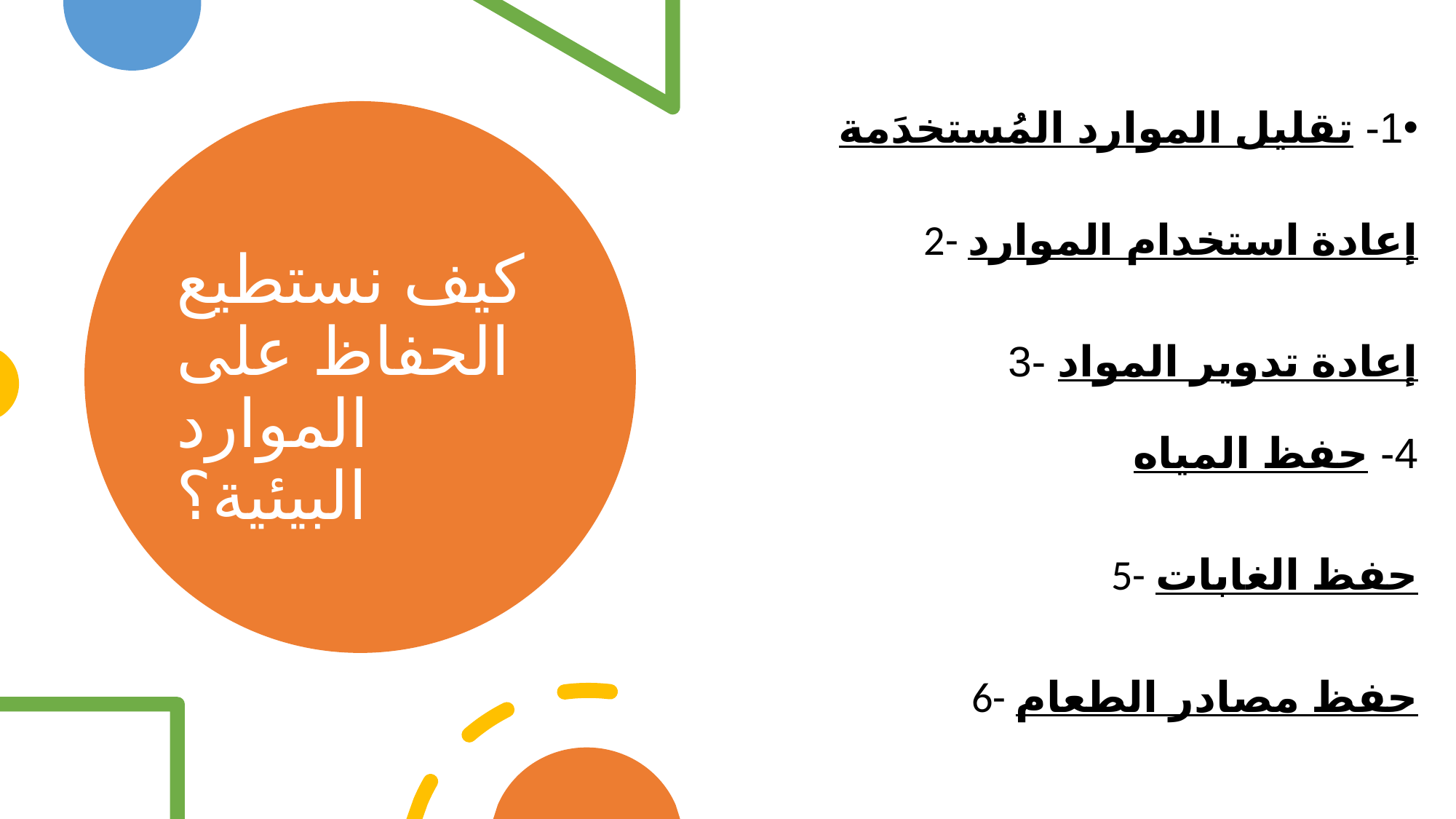

1- تقليل الموارد المُستخدَمة
2- إعادة استخدام الموارد

3- إعادة تدوير المواد
4- حفظ المياه

5- حفظ الغابات

6- حفظ مصادر الطعام
# كيف نستطيع الحفاظ على الموارد البيئية؟